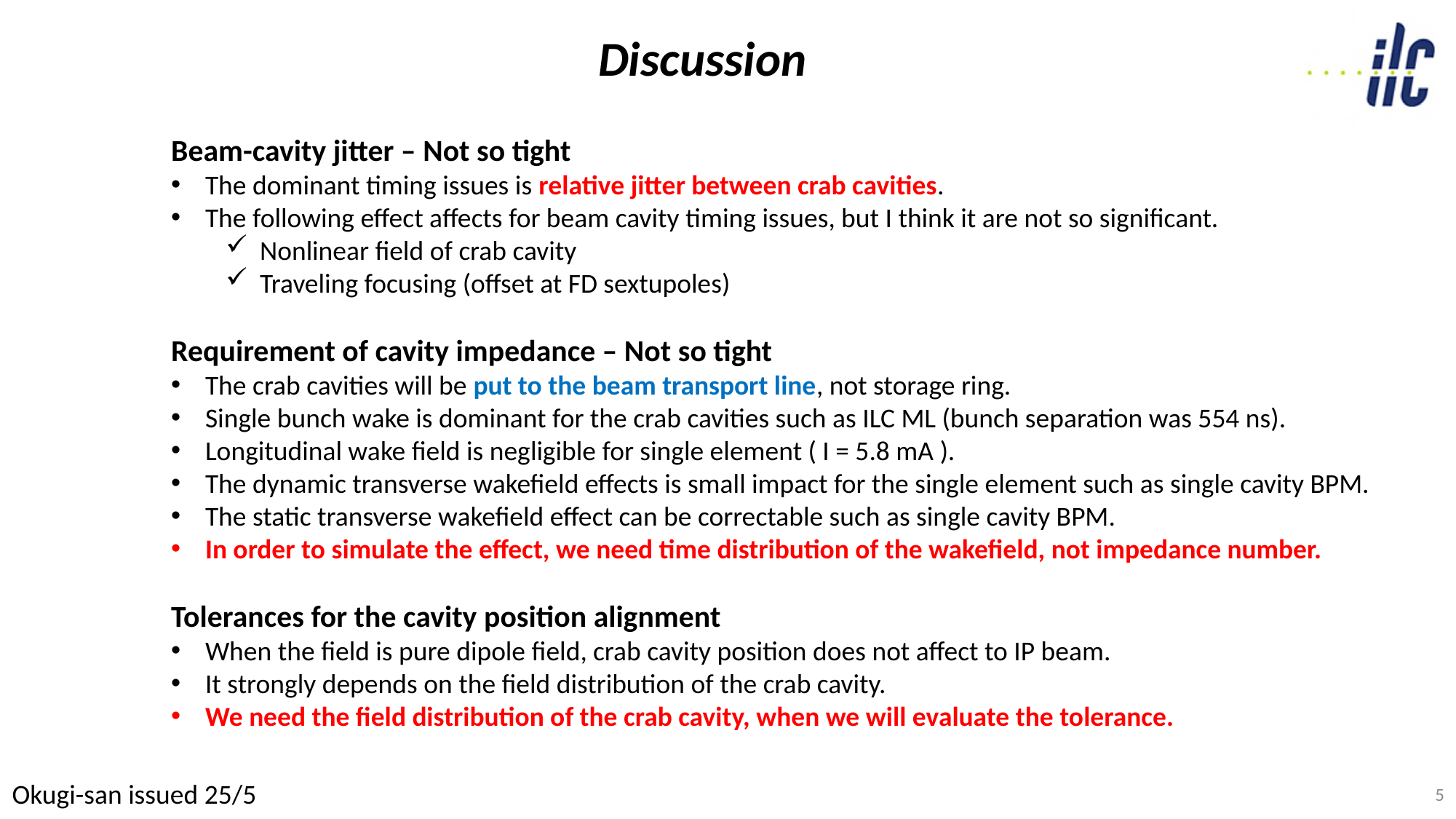

Discussion
Beam-cavity jitter – Not so tight
The dominant timing issues is relative jitter between crab cavities.
The following effect affects for beam cavity timing issues, but I think it are not so significant.
Nonlinear field of crab cavity
Traveling focusing (offset at FD sextupoles)

Requirement of cavity impedance – Not so tight
The crab cavities will be put to the beam transport line, not storage ring.
Single bunch wake is dominant for the crab cavities such as ILC ML (bunch separation was 554 ns).
Longitudinal wake field is negligible for single element ( I = 5.8 mA ).
The dynamic transverse wakefield effects is small impact for the single element such as single cavity BPM.
The static transverse wakefield effect can be correctable such as single cavity BPM.
In order to simulate the effect, we need time distribution of the wakefield, not impedance number.

Tolerances for the cavity position alignment
When the field is pure dipole field, crab cavity position does not affect to IP beam.
It strongly depends on the field distribution of the crab cavity.
We need the field distribution of the crab cavity, when we will evaluate the tolerance.
Okugi-san issued 25/5
5